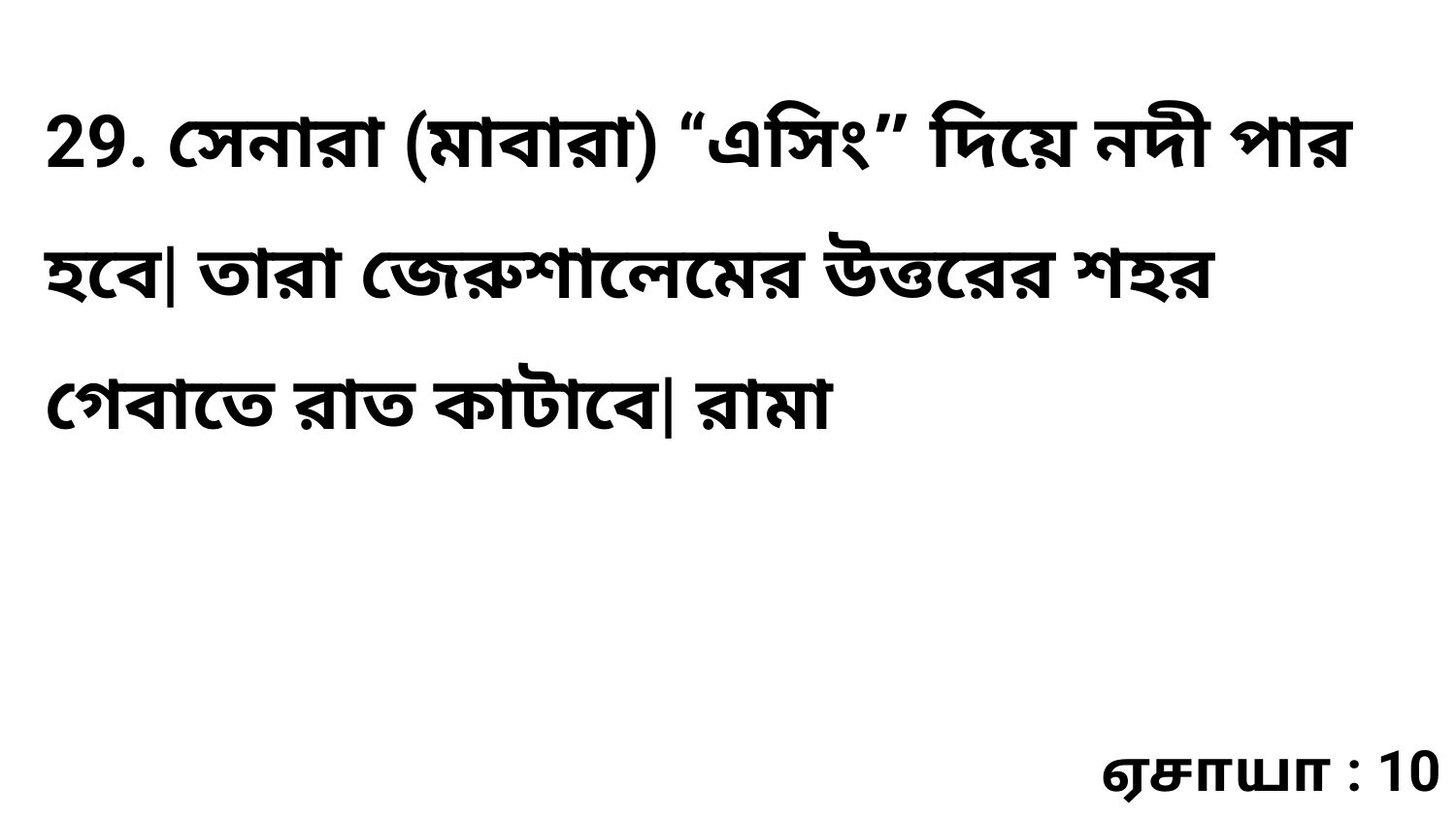

29. সেনারা (মাবারা) “এসিং” দিয়ে নদী পার হবে| তারা জেরুশালেমের উত্তরের শহর গেবাতে রাত কাটাবে| রামা
ஏசாயா : 10